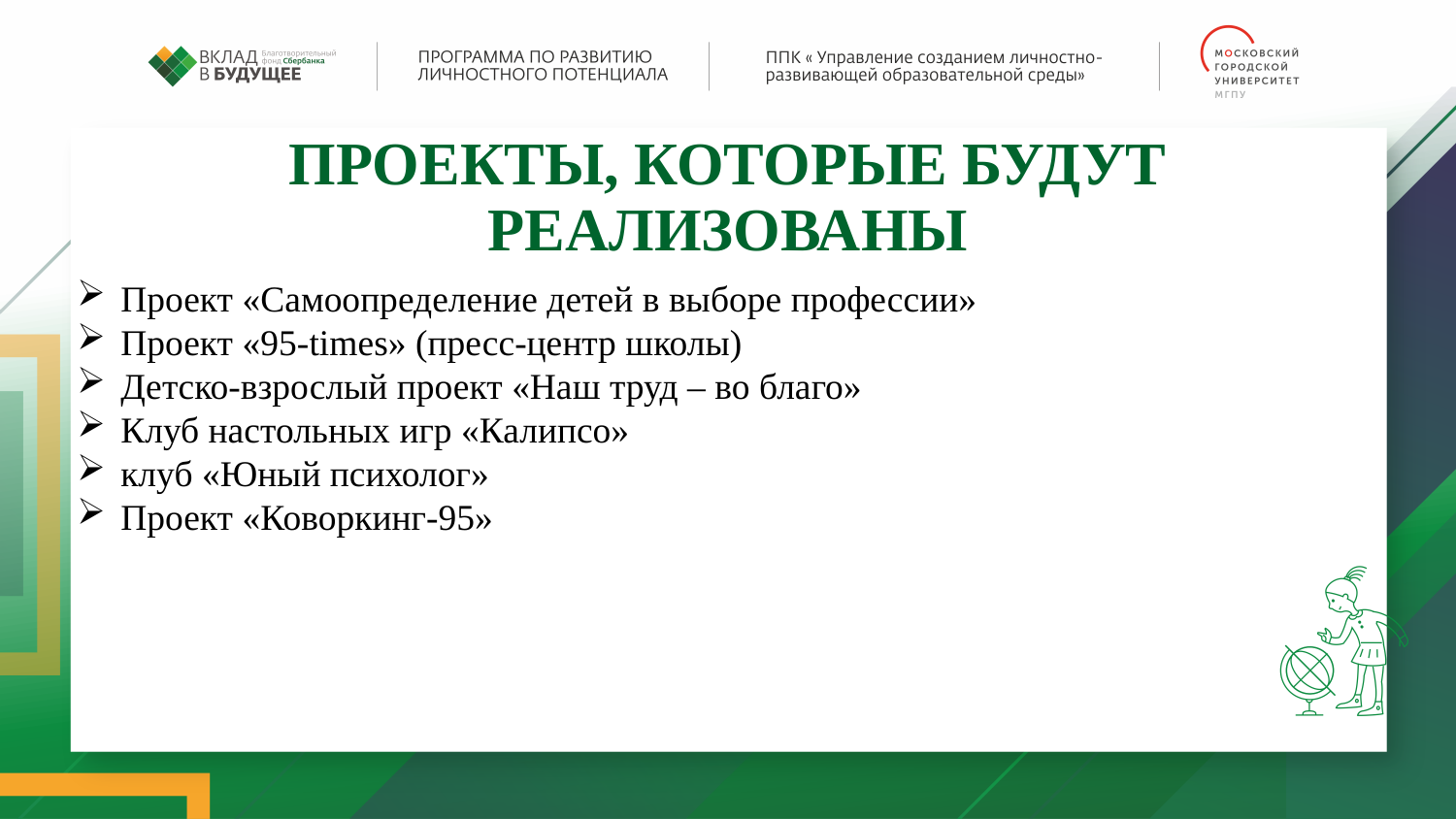

ПРОЕКТЫ, КОТОРЫЕ БУДУТ
РЕАЛИЗОВАНЫ
 Проект «Самоопределение детей в выборе профессии»
 Проект «95-times» (пресс-центр школы)
 Детско-взрослый проект «Наш труд – во благо»
 Клуб настольных игр «Калипсо»
 клуб «Юный психолог»
 Проект «Коворкинг-95»